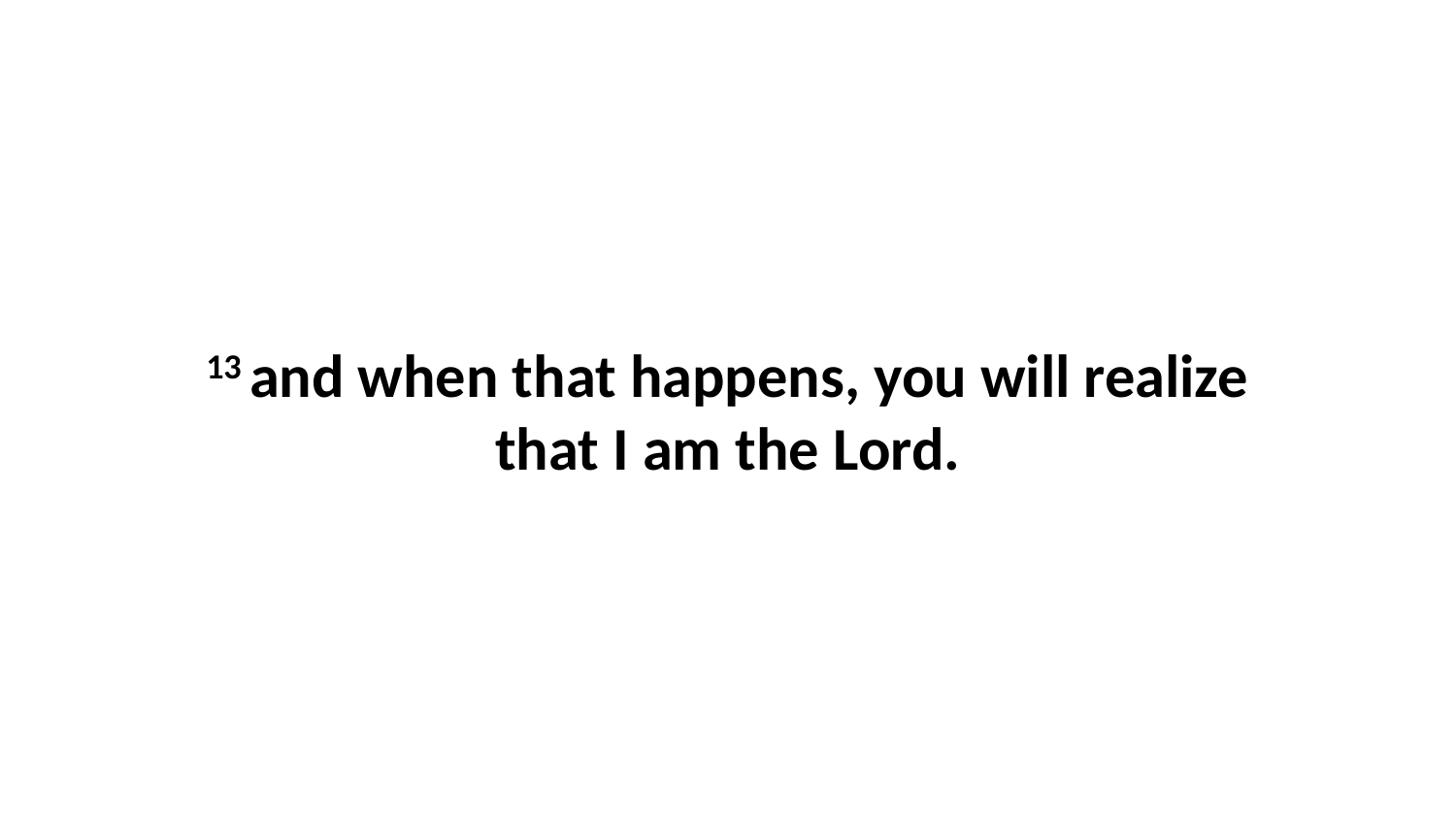

13 and when that happens, you will realize that I am the Lord.